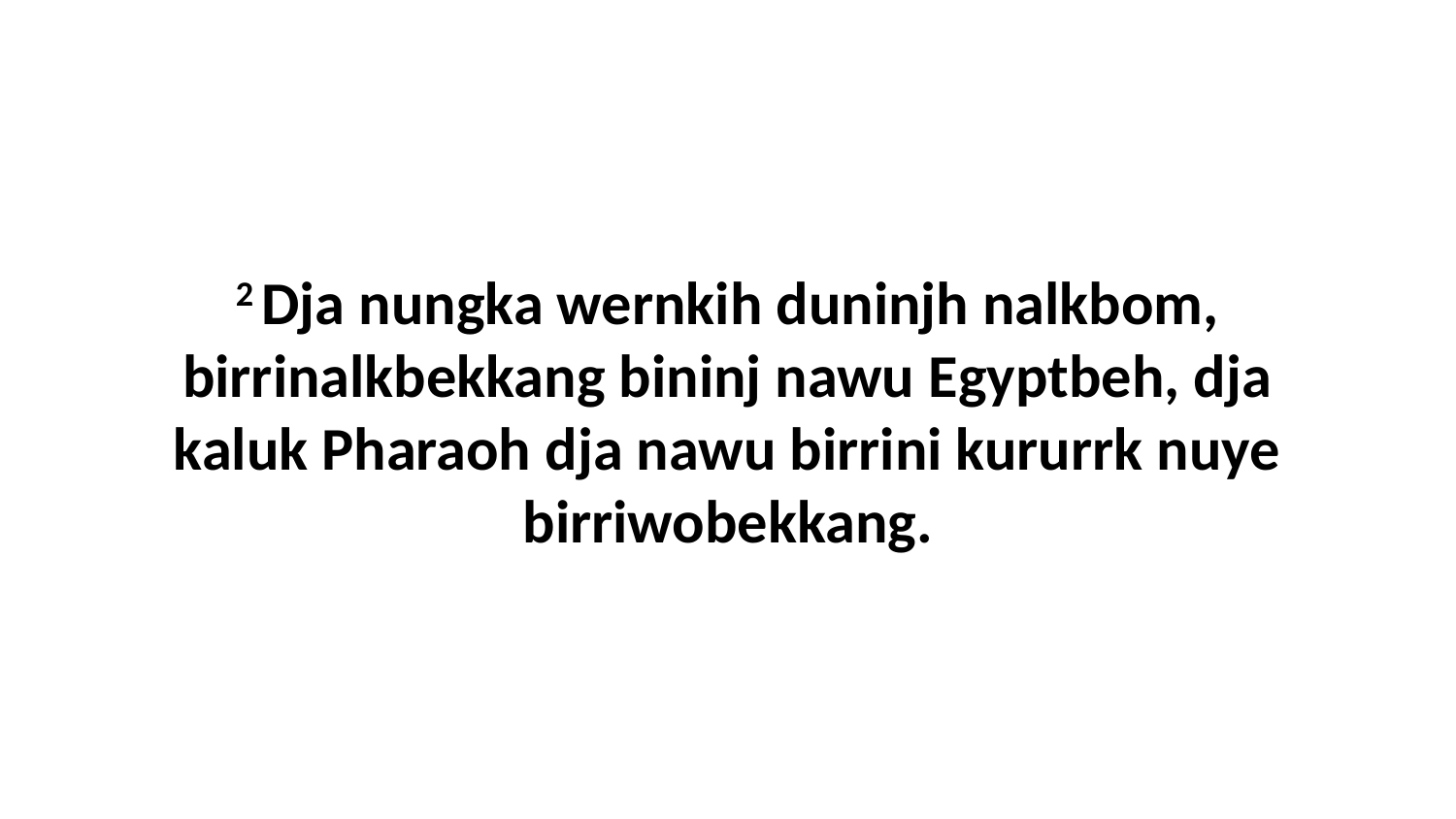

2 Dja nungka wernkih duninjh nalkbom, birrinalkbekkang bininj nawu Egyptbeh, dja kaluk Pharaoh dja nawu birrini kururrk nuye birriwobekkang.